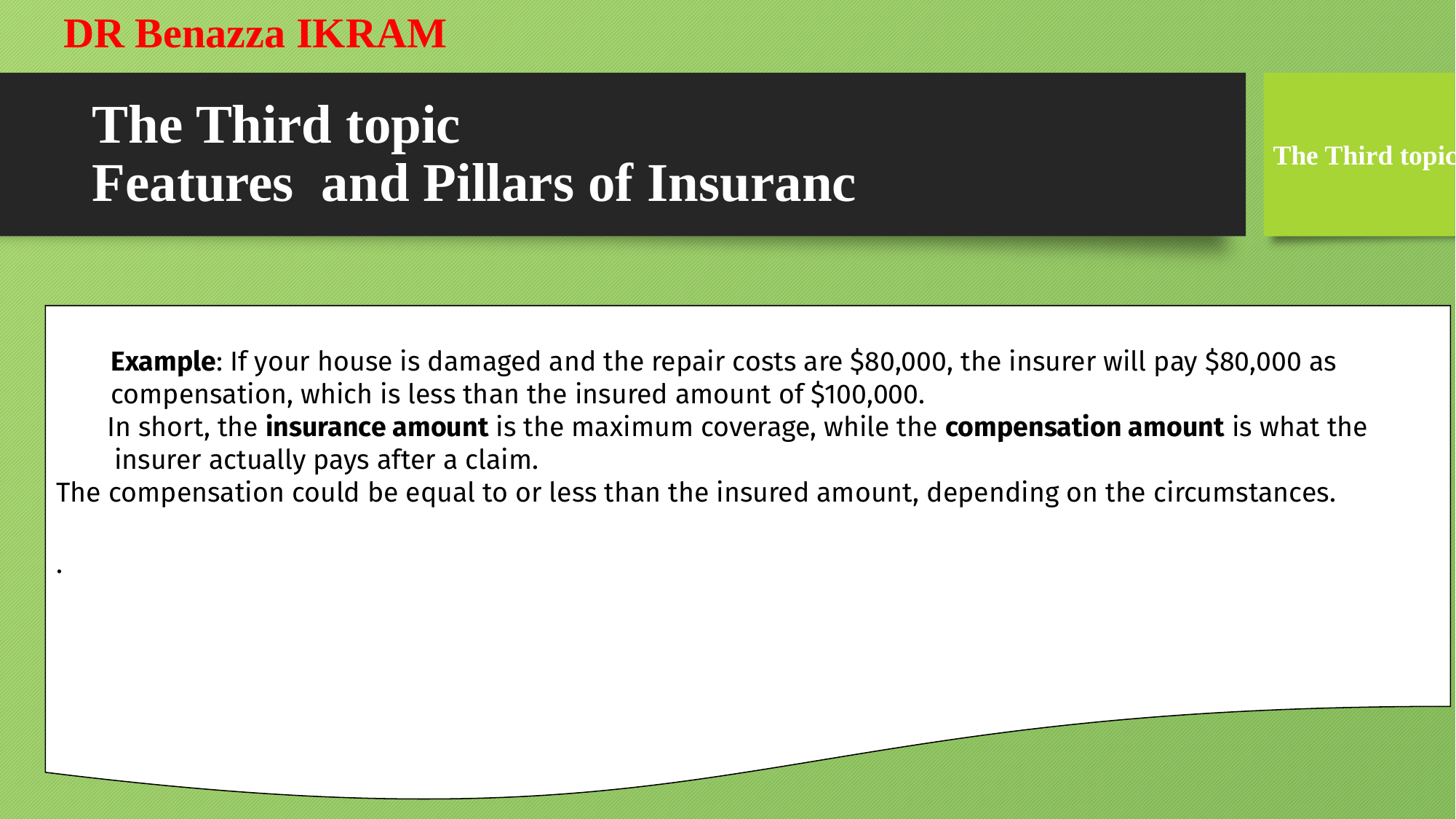

DR Benazza IKRAM
# The Third topic Features  and Pillars of Insuranc
The Third topic

Example: If your house is damaged and the repair costs are $80,000, the insurer will pay $80,000 as compensation, which is less than the insured amount of $100,000.
       In short, the insurance amount is the maximum coverage, while the compensation amount is what the                  insurer actually pays after a claim.
The compensation could be equal to or less than the insured amount, depending on the circumstances.

.